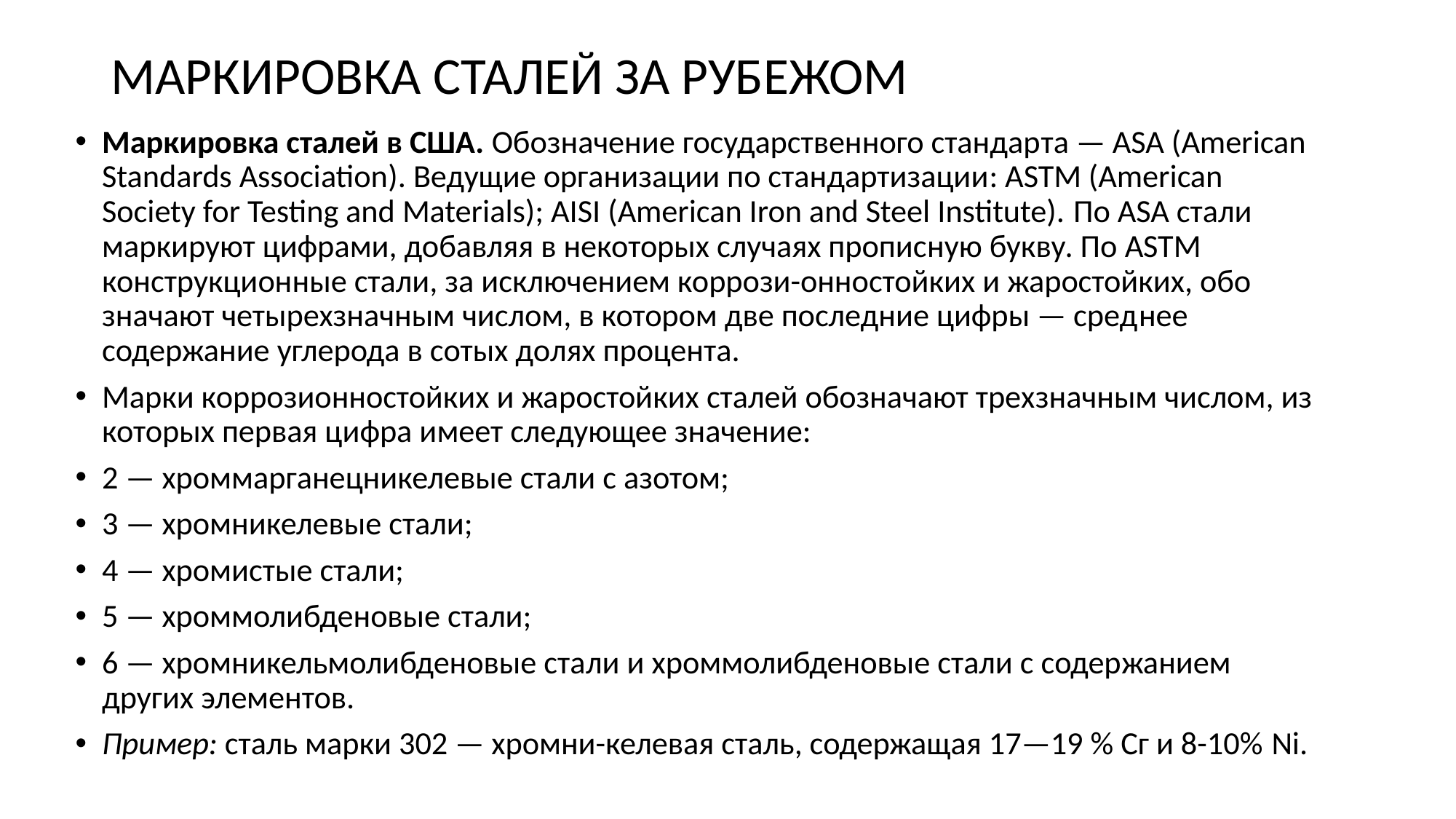

# МАРКИРОВКА СТАЛЕЙ ЗА РУБЕЖОМ
Маркировка сталей в США. Обо­значение государственного стандар­та — ASA (American Standards Association). Ведущие организации по стандартизации: ASTM (American Society for Testing and Materials); AISI (American Iron and Steel Institute). По ASA стали маркируют цифрами, до­бавляя в некоторых случаях пропис­ную букву. По ASTM конструкцион­ные стали, за исключением коррози-онностойких и жаростойких, обо­значают четырехзначным числом, в котором две последние цифры — сред­нее содержание углерода в сотых до­лях процента.
Марки коррозионностойких и жа­ростойких сталей обозначают трех­значным числом, из которых первая цифра имеет следующее значение:
2 — хроммарганецникелевые стали с азотом;
3 — хромникелевые стали;
4 — хромистые стали;
5 — хроммолибденовые стали;
6 — хромникельмолибденовые ста­ли и хроммолибденовые стали с содер­жанием других элементов.
Пример: сталь марки 302 — хромни-келевая сталь, содержащая 17—19 % Сг и 8-10% Ni.